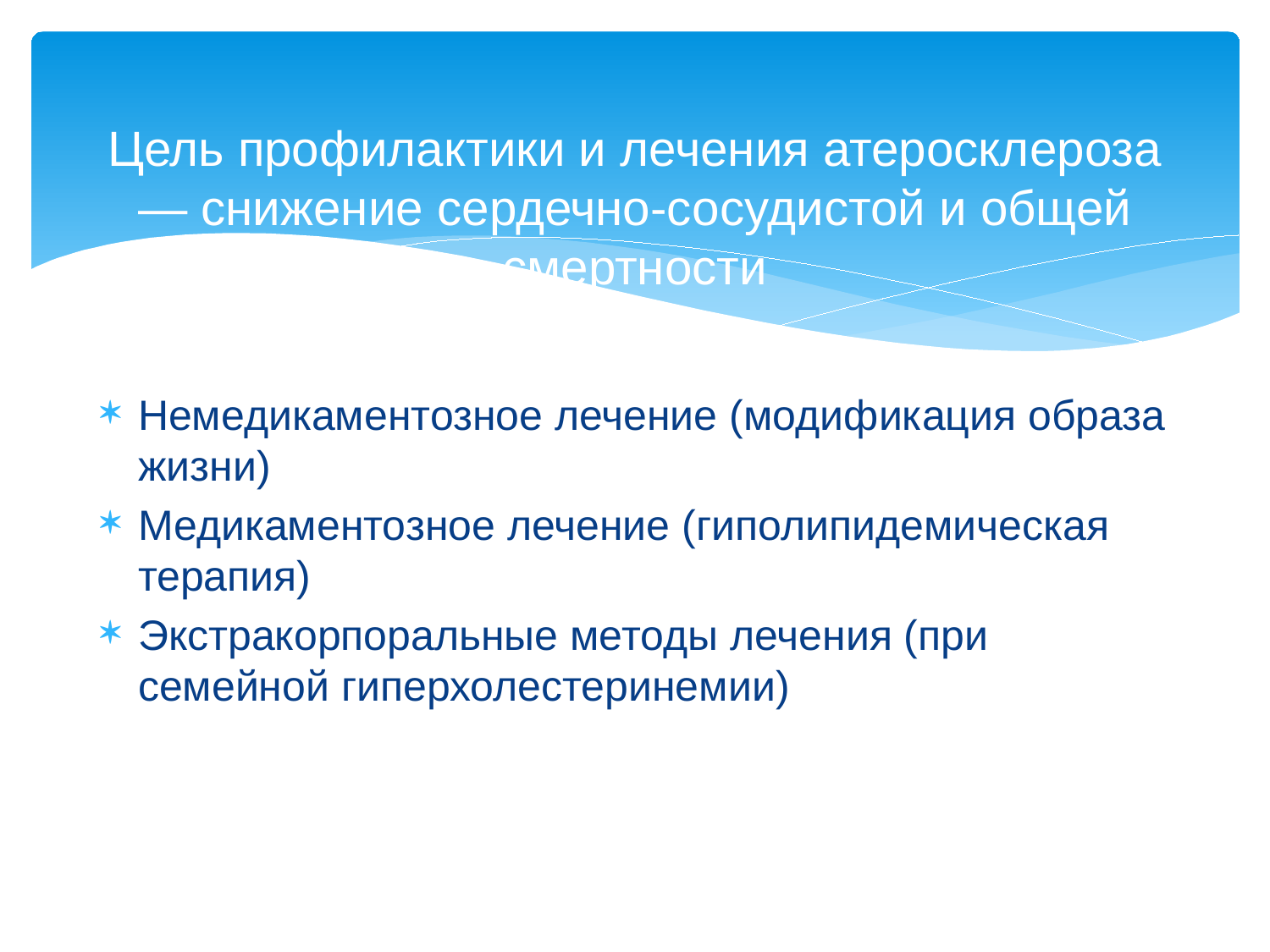

# Цель профилактики и лечения атеросклероза — снижение сердечно-сосудистой и общей смертности
Немедикаментозное лечение (модификация образа жизни)
Медикаментозное лечение (гиполипидемическая терапия)
Экстракорпоральные методы лечения (при семейной гиперхолестеринемии)